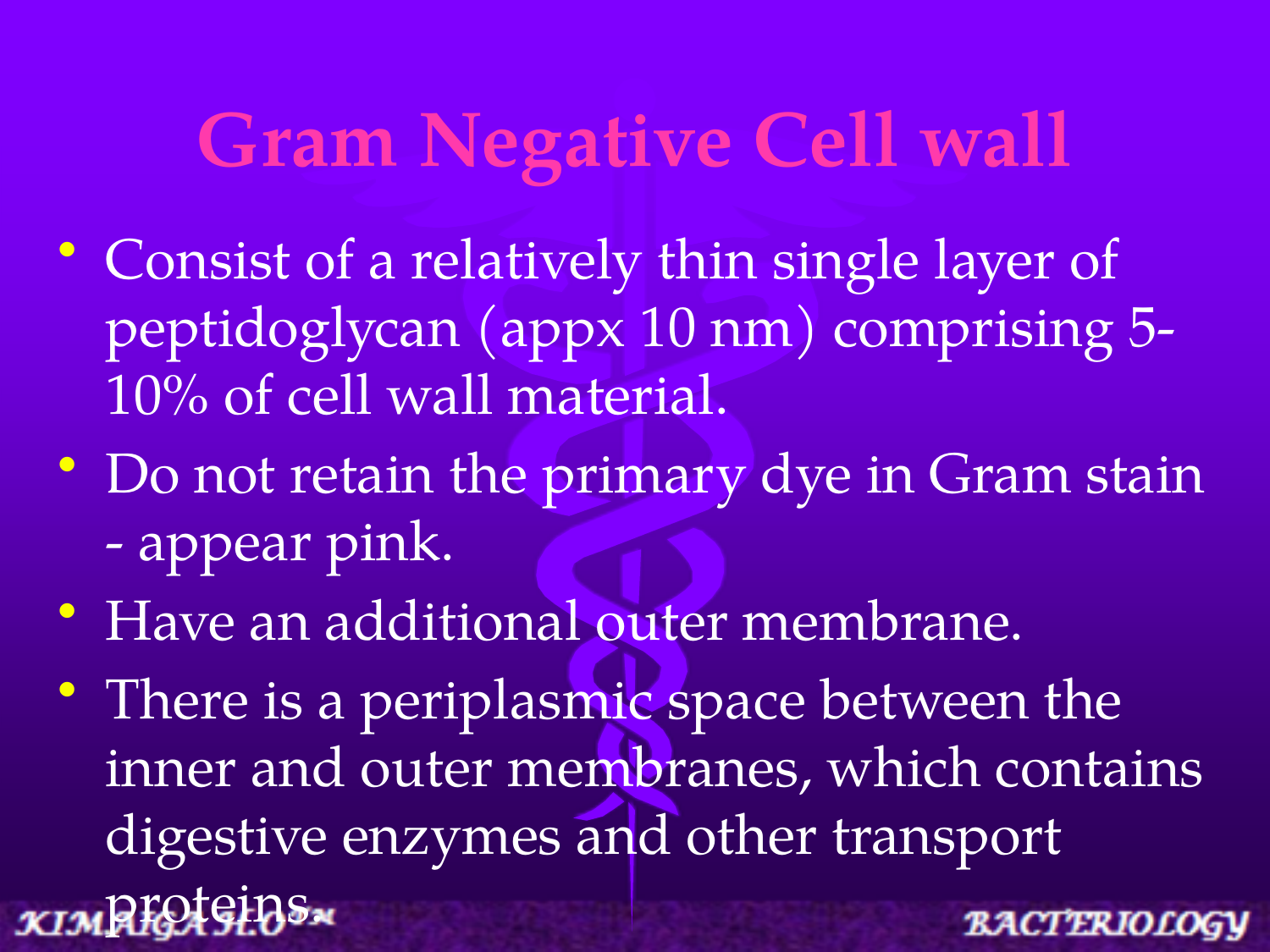

# Gram Negative Cell wall
Consist of a relatively thin single layer of peptidoglycan (appx 10 nm) comprising 5-10% of cell wall material.
Do not retain the primary dye in Gram stain - appear pink.
Have an additional outer membrane.
There is a periplasmic space between the inner and outer membranes, which contains digestive enzymes and other transport proteins.